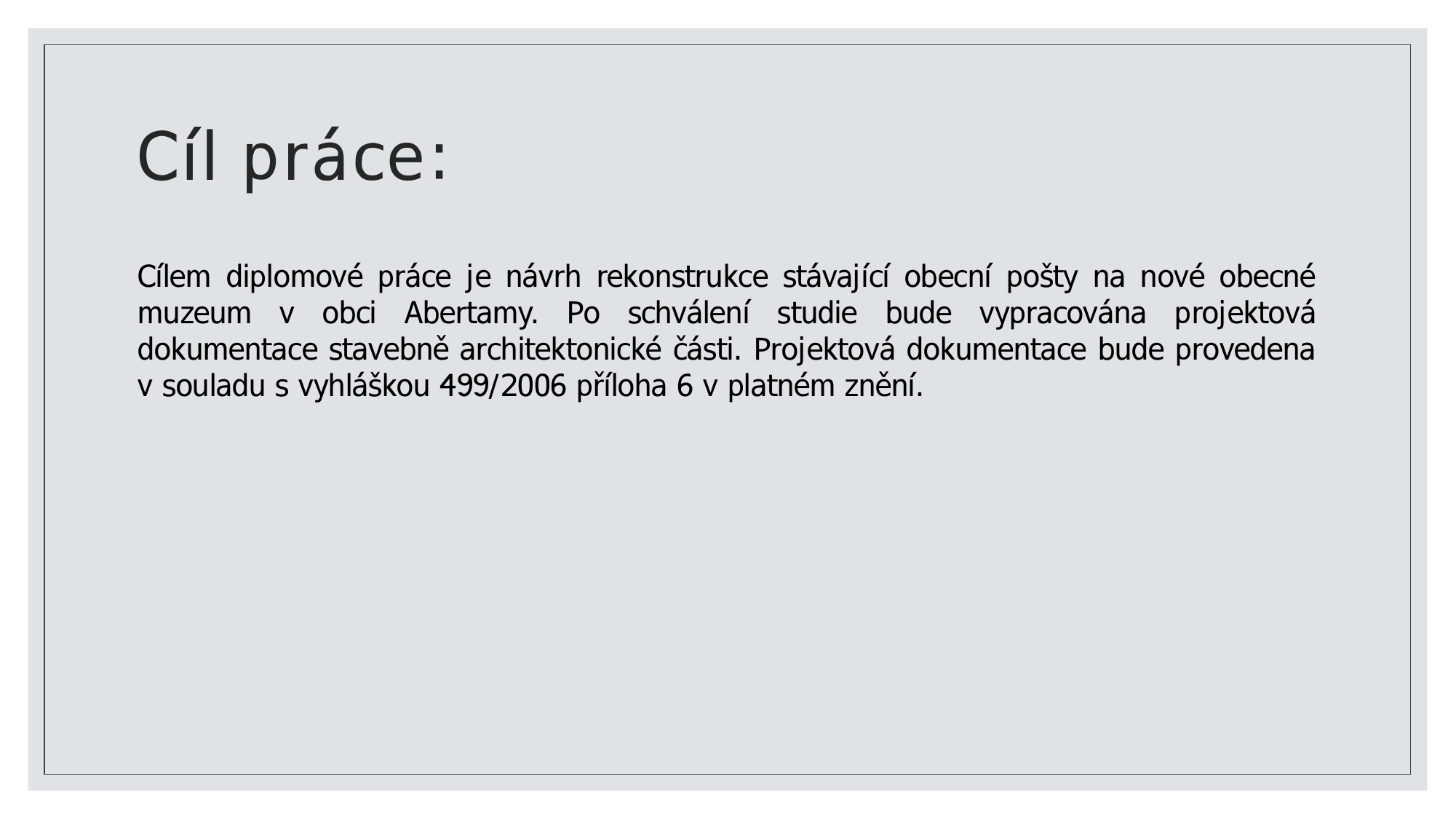

# Cíl práce:
Cílem diplomové práce je návrh rekonstrukce stávající obecní pošty na nové obecné muzeum v obci Abertamy. Po schválení studie bude vypracována projektová dokumentace stavebně architektonické části. Projektová dokumentace bude provedena v souladu s vyhláškou 499/2006 příloha 6 v platném znění.